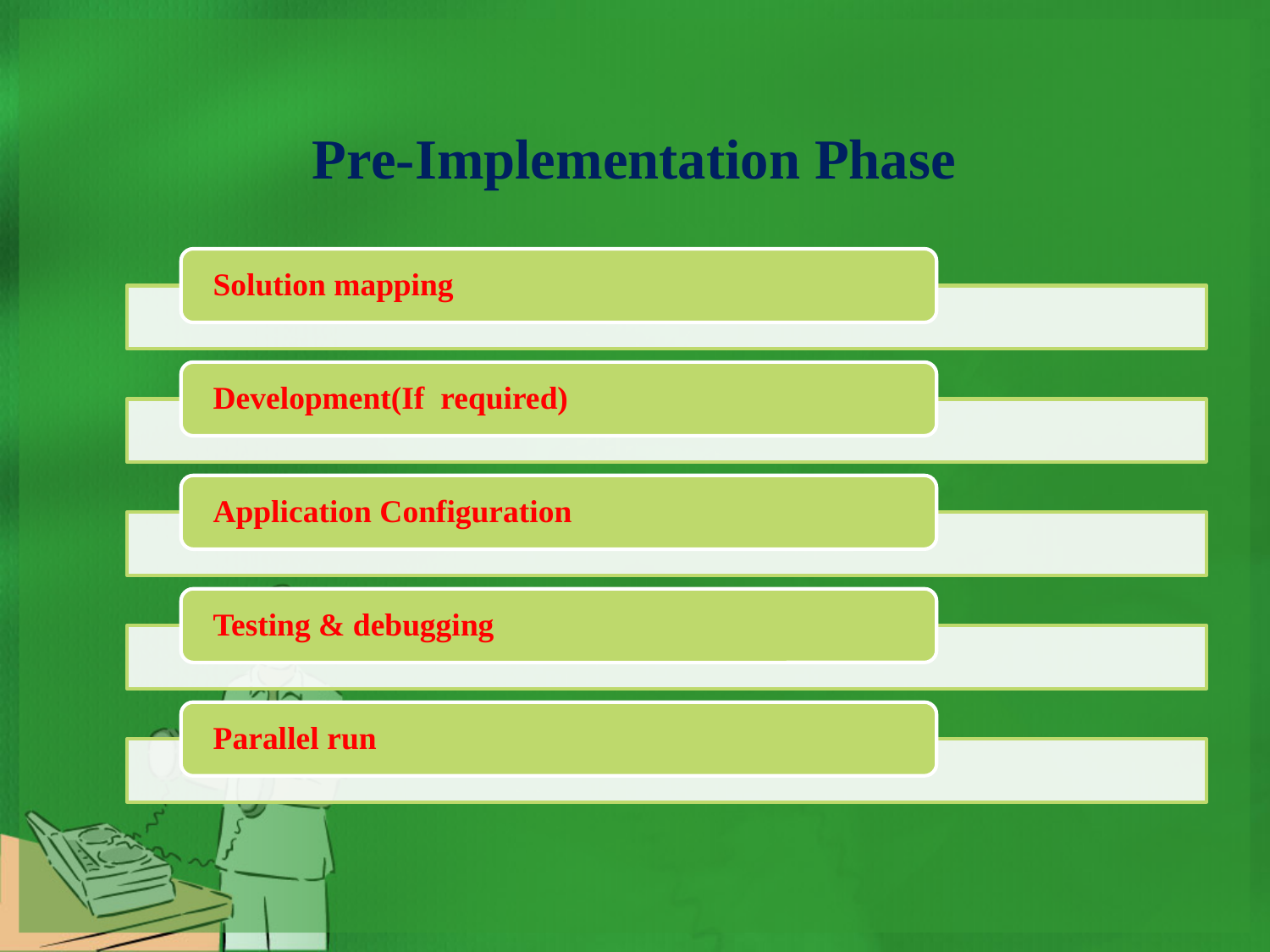

# Pre-Implementation Phase

Solution mapping
Development(If  required)
Application Configuration
Testing & debugging
Parallel run